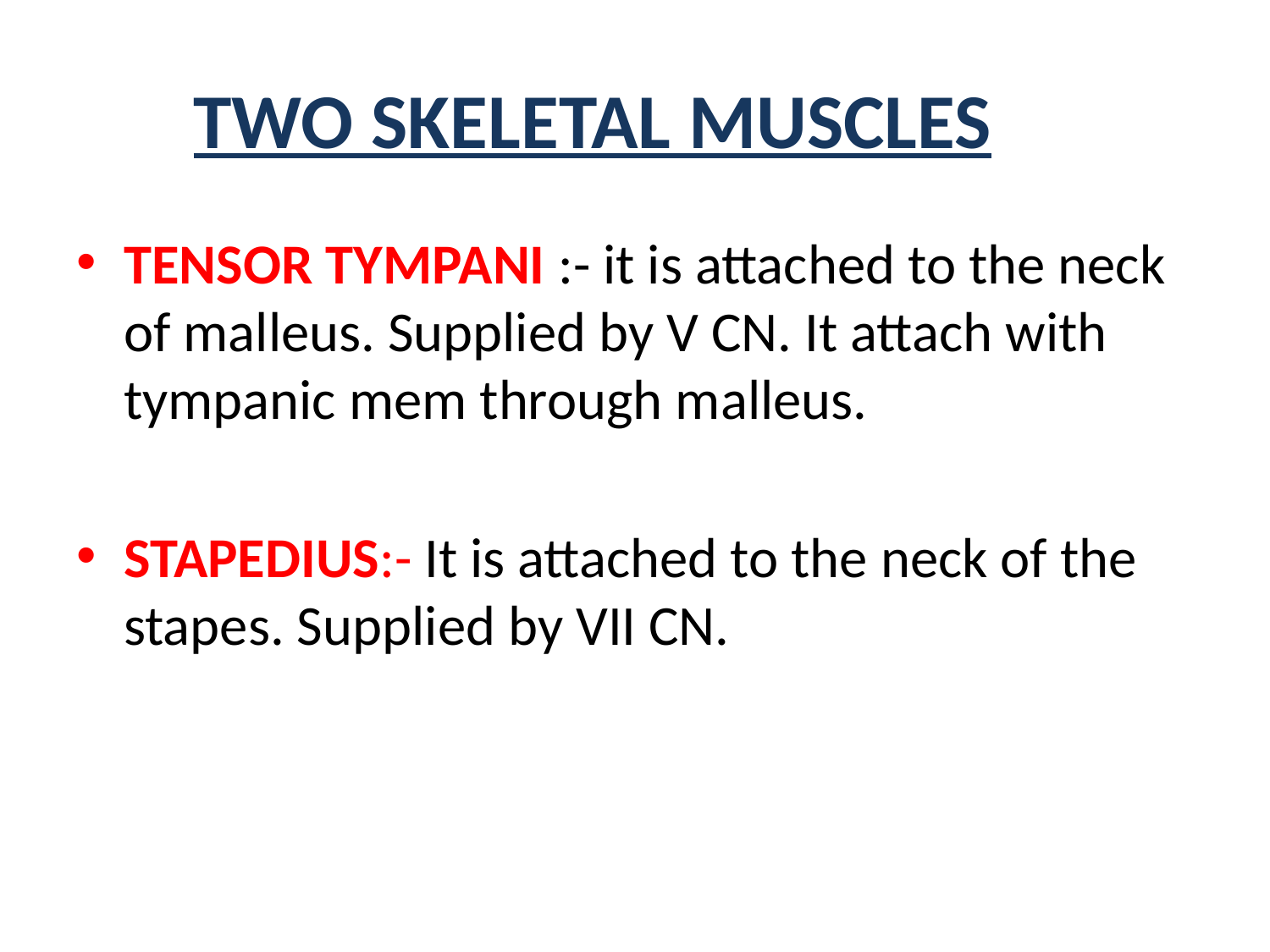

# TWO SKELETAL MUSCLES
TENSOR TYMPANI :- it is attached to the neck of malleus. Supplied by V CN. It attach with tympanic mem through malleus.

STAPEDIUS:- It is attached to the neck of the stapes. Supplied by VII CN.